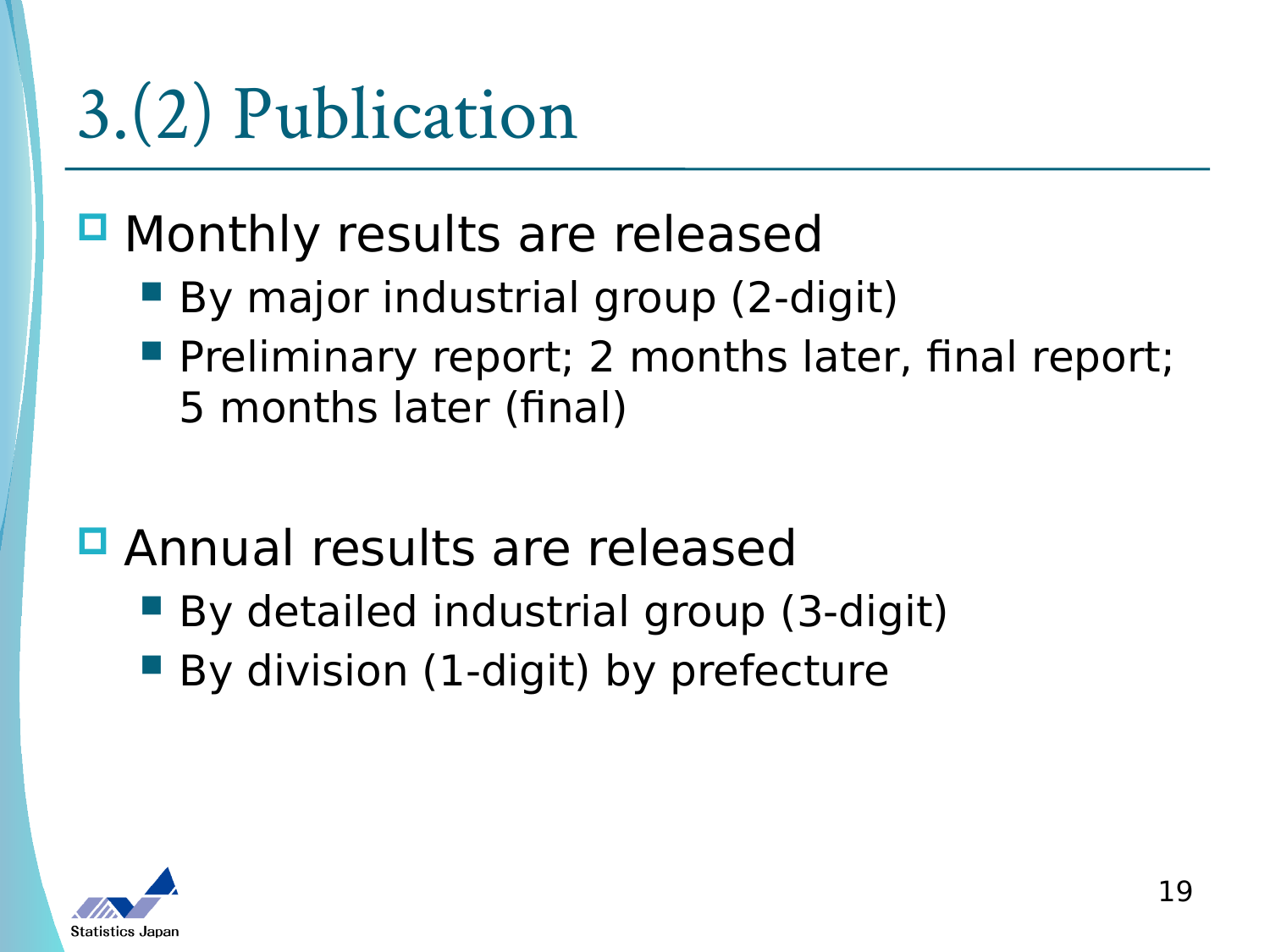

# 3.(2) Publication
Monthly results are released
By major industrial group (2-digit)
Preliminary report; 2 months later, final report; 5 months later (final)

Annual results are released
By detailed industrial group (3-digit)
By division (1-digit) by prefecture

19